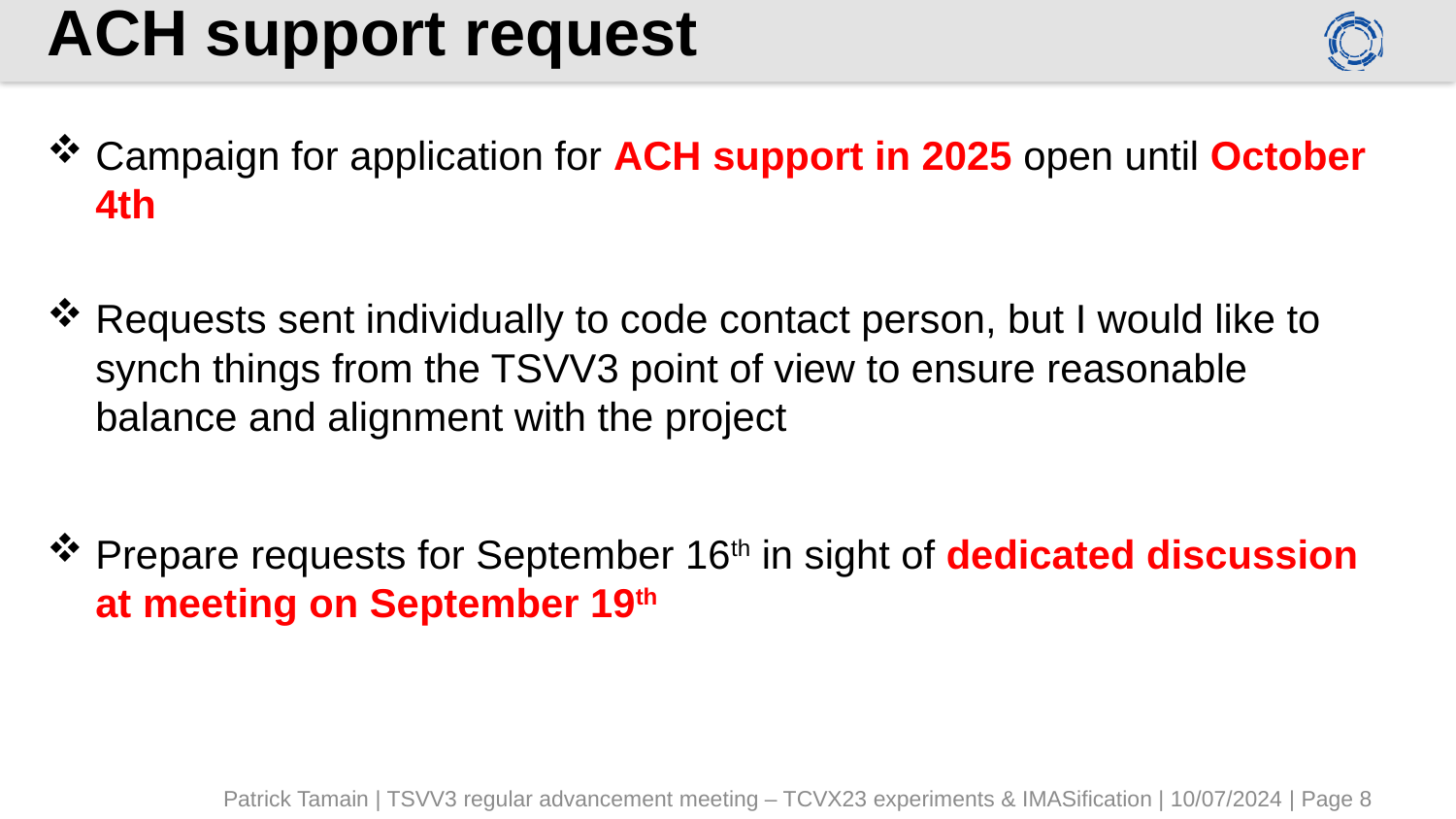

# ACH support request
Campaign for application for ACH support in 2025 open until October 4th

Requests sent individually to code contact person, but I would like to synch things from the TSVV3 point of view to ensure reasonable balance and alignment with the project

Prepare requests for September 16th in sight of dedicated discussion at meeting on September 19th
Patrick Tamain | TSVV3 regular advancement meeting – TCVX23 experiments & IMASification | 10/07/2024 | Page 8